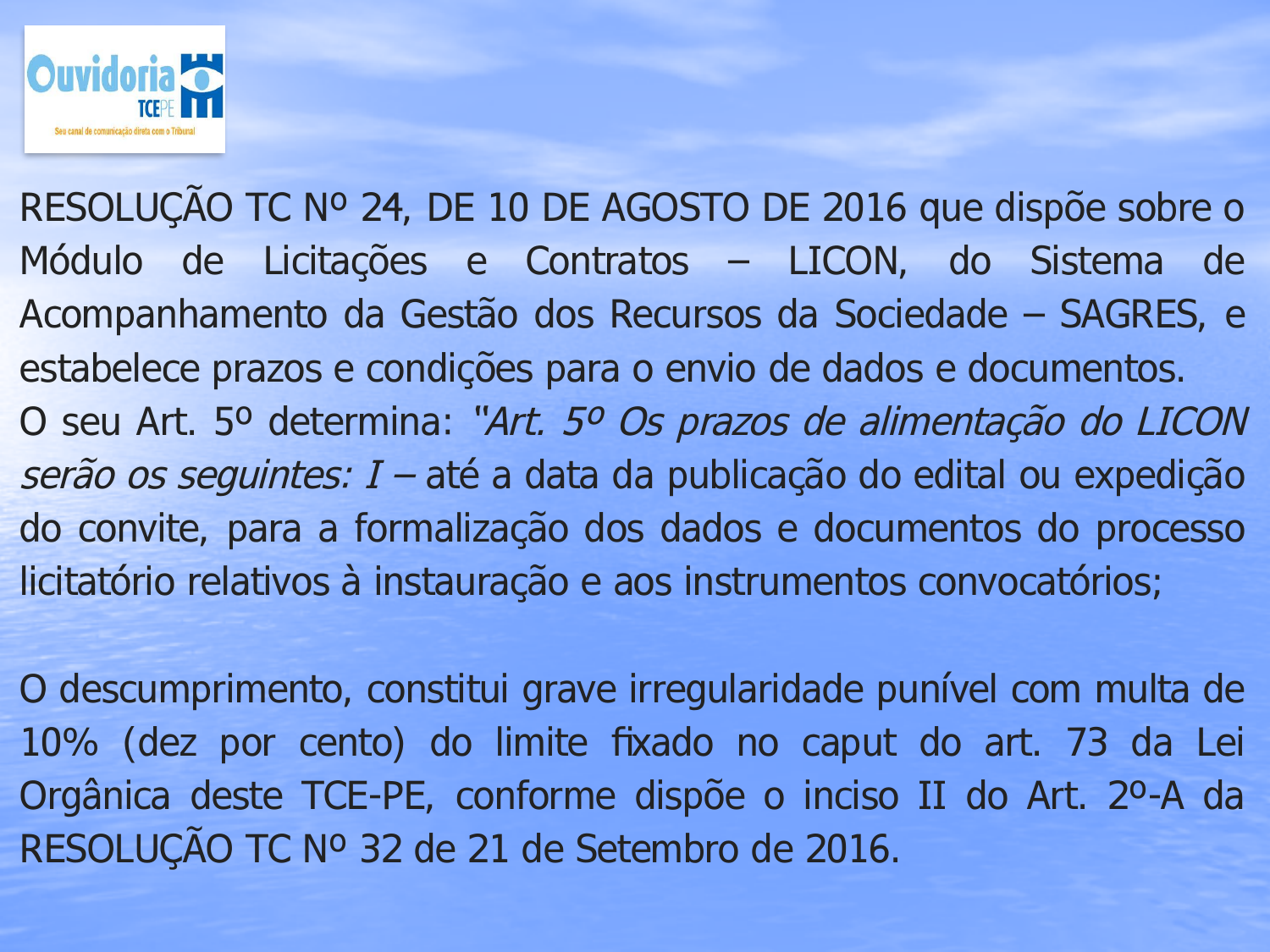

RESOLUÇÃO TC Nº 24, DE 10 DE AGOSTO DE 2016 que dispõe sobre o Módulo de Licitações e Contratos – LICON, do Sistema de Acompanhamento da Gestão dos Recursos da Sociedade – SAGRES, e estabelece prazos e condições para o envio de dados e documentos.
O seu Art. 5º determina: “Art. 5º Os prazos de alimentação do LICON serão os seguintes: I – até a data da publicação do edital ou expedição do convite, para a formalização dos dados e documentos do processo licitatório relativos à instauração e aos instrumentos convocatórios;

O descumprimento, constitui grave irregularidade punível com multa de 10% (dez por cento) do limite fixado no caput do art. 73 da Lei Orgânica deste TCE-PE, conforme dispõe o inciso II do Art. 2º-A da RESOLUÇÃO TC Nº 32 de 21 de Setembro de 2016.